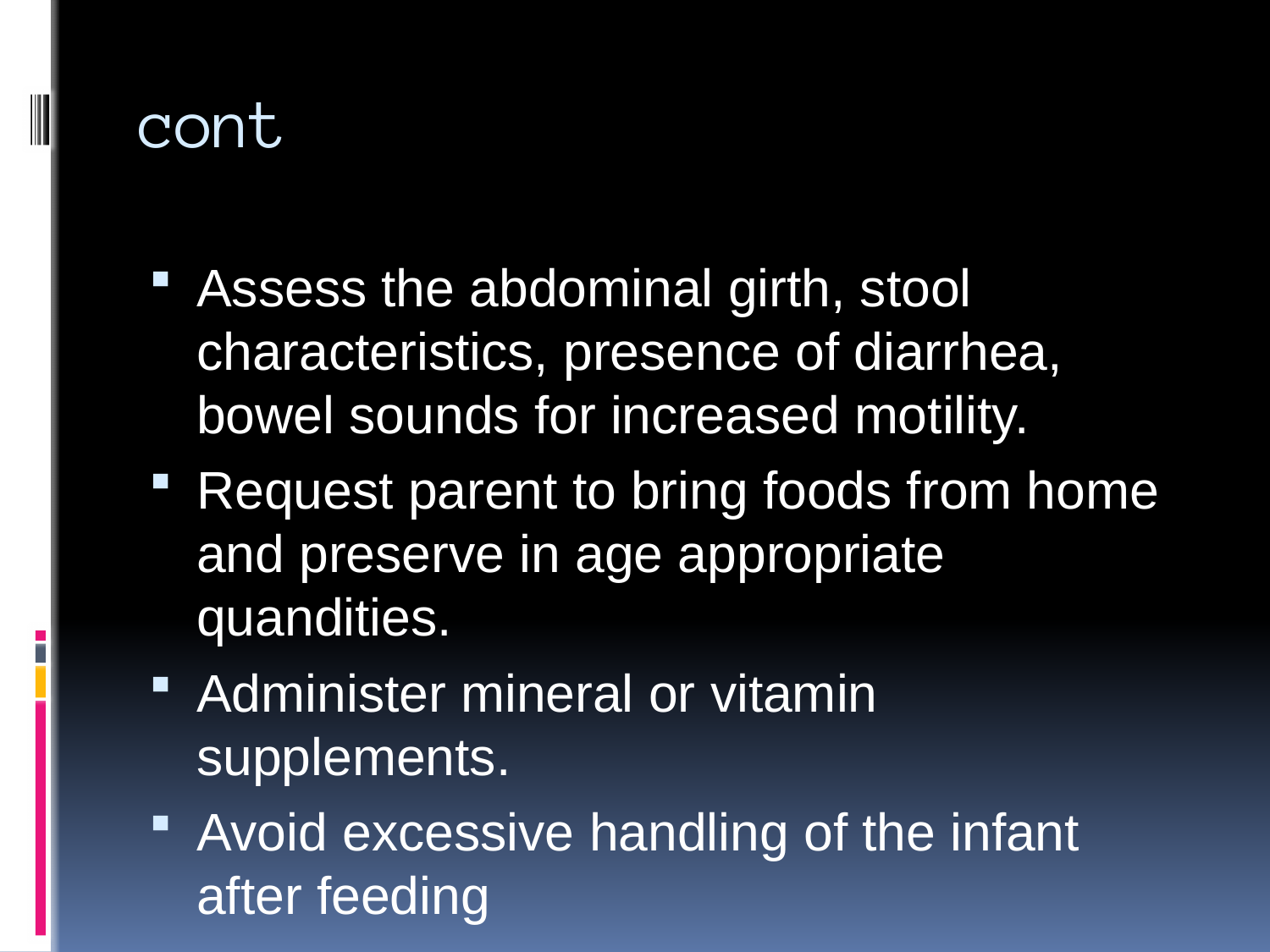

# cont
Assess the abdominal girth, stool characteristics, presence of diarrhea, bowel sounds for increased motility.
Request parent to bring foods from home and preserve in age appropriate quandities.
Administer mineral or vitamin supplements.
Avoid excessive handling of the infant after feeding